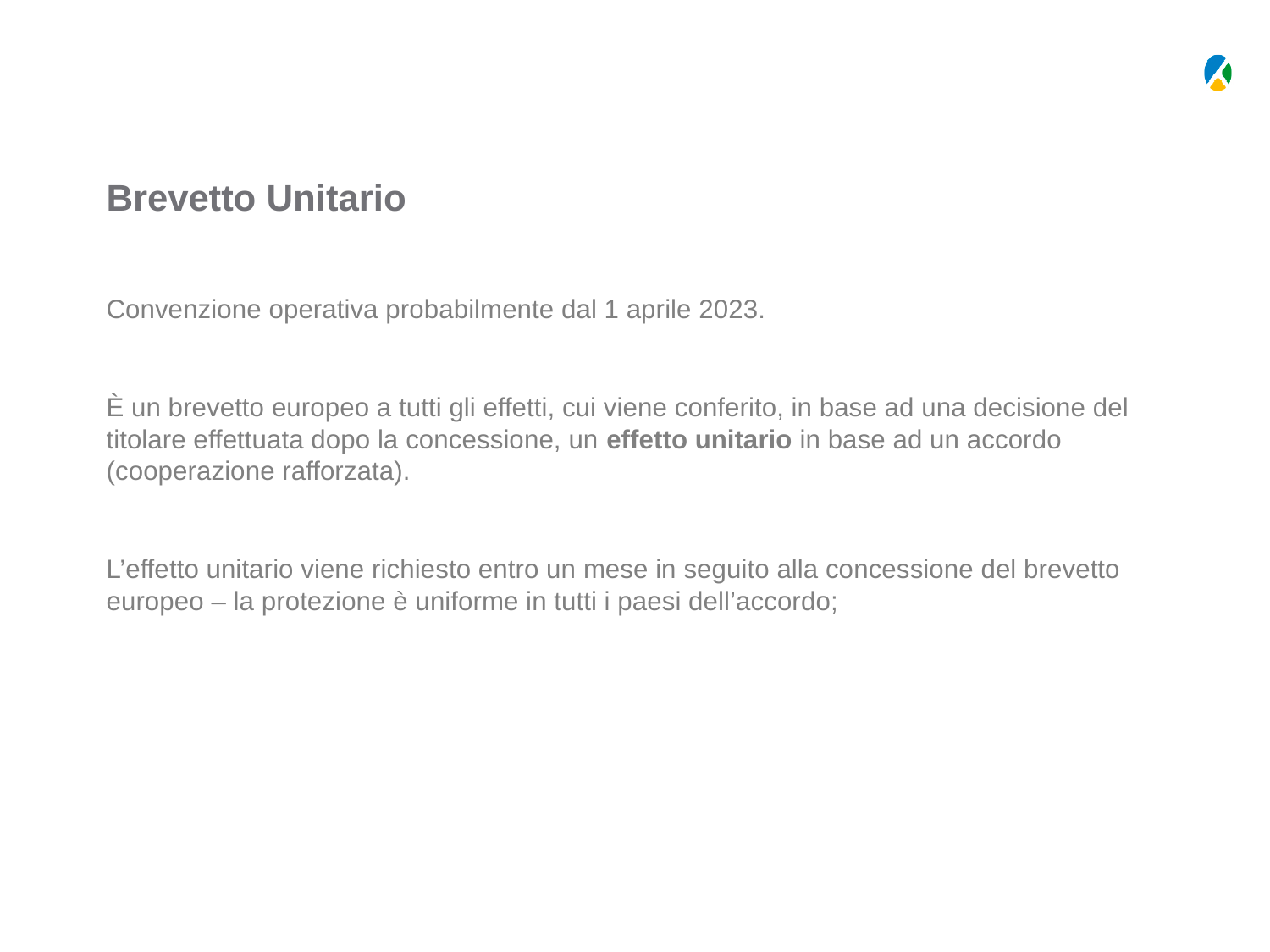

# Brevetto Unitario
Convenzione operativa probabilmente dal 1 aprile 2023.

È un brevetto europeo a tutti gli effetti, cui viene conferito, in base ad una decisione del titolare effettuata dopo la concessione, un effetto unitario in base ad un accordo (cooperazione rafforzata).

L’effetto unitario viene richiesto entro un mese in seguito alla concessione del brevetto europeo – la protezione è uniforme in tutti i paesi dell’accordo;